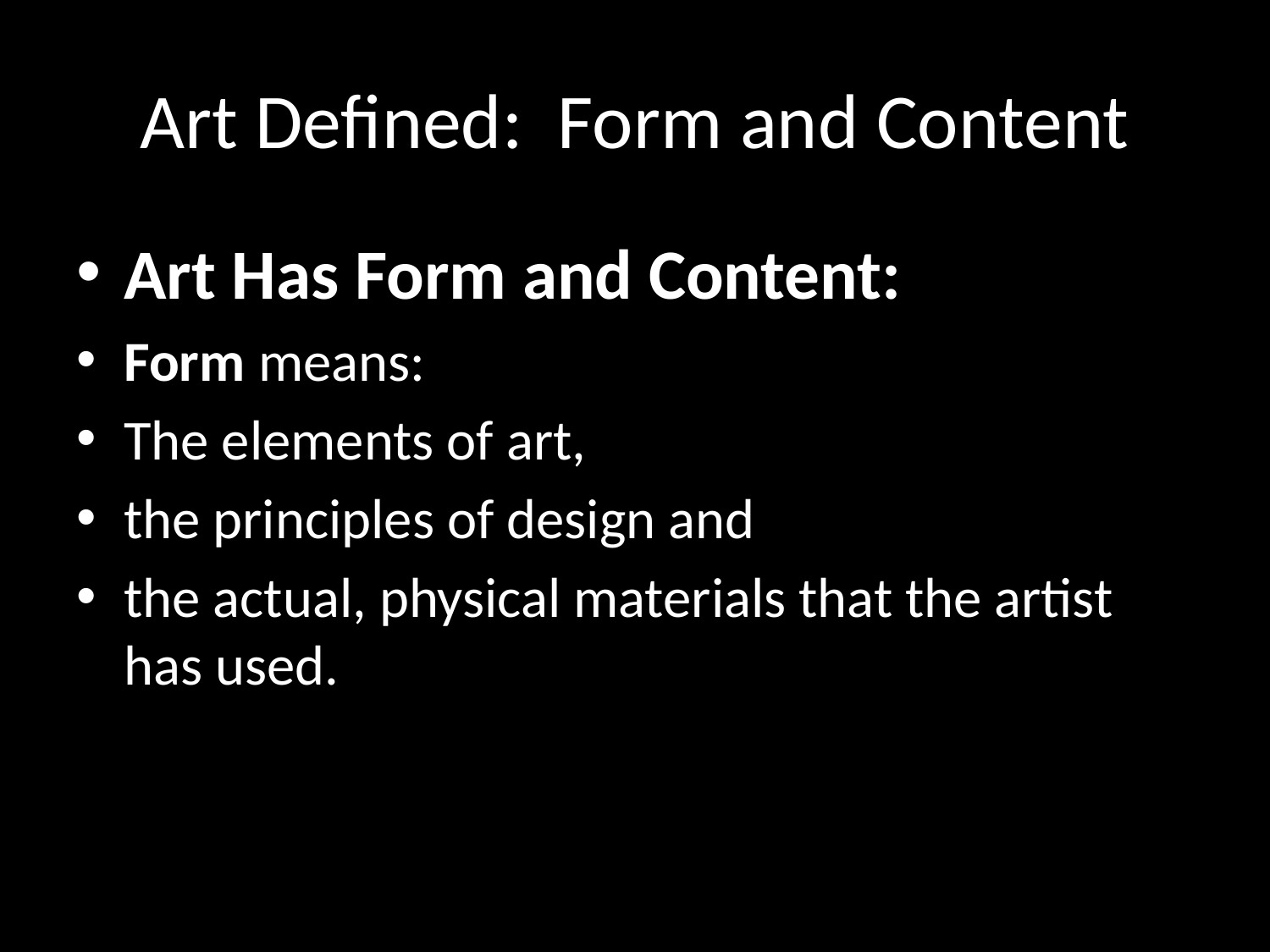

# Art Defined:  Form and Content
Art Has Form and Content:
Form means:
The elements of art,
the principles of design and
the actual, physical materials that the artist has used.